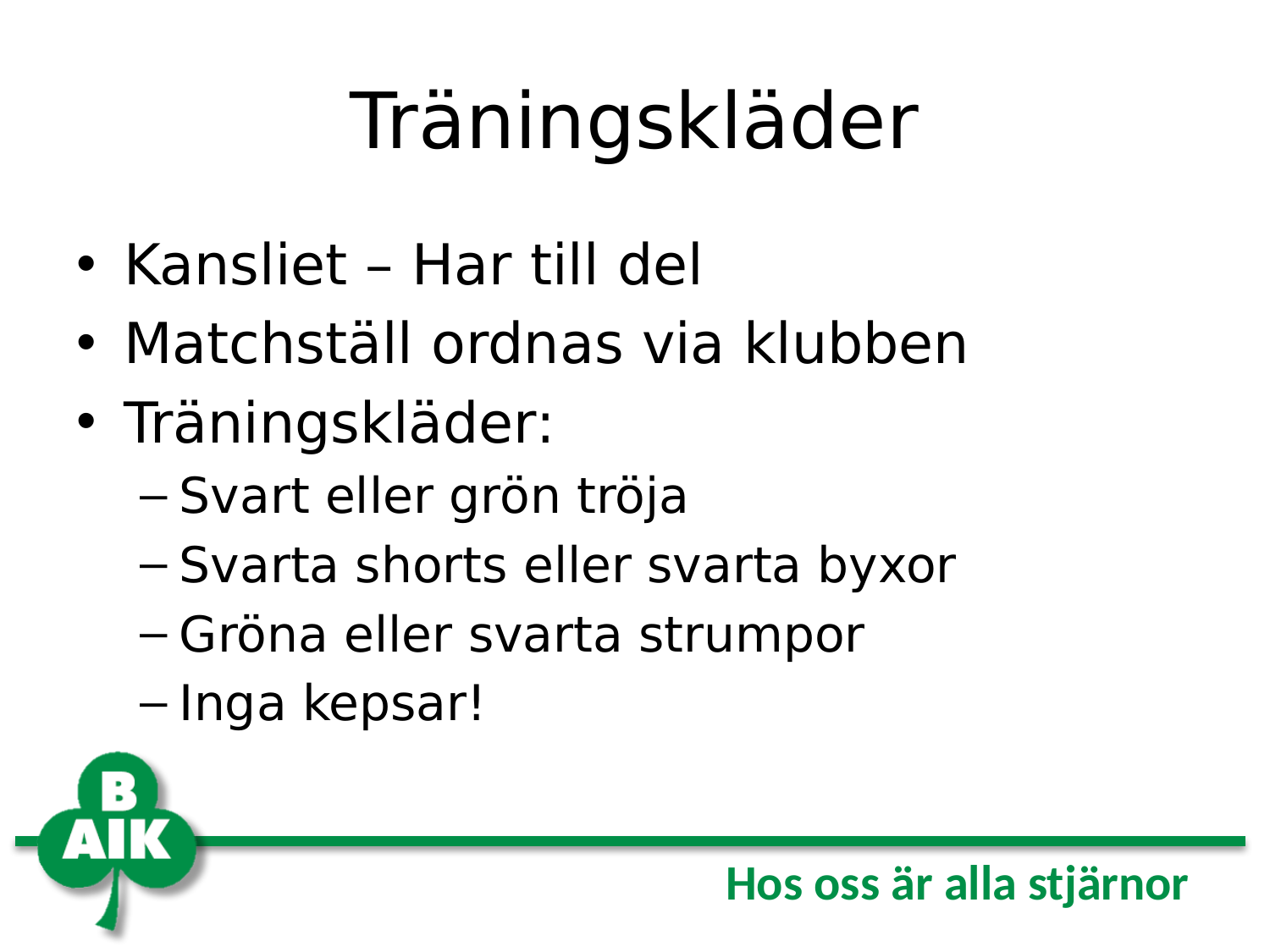

# Träningskläder
Kansliet – Har till del
Matchställ ordnas via klubben
Träningskläder:
Svart eller grön tröja
Svarta shorts eller svarta byxor
Gröna eller svarta strumpor
Inga kepsar!